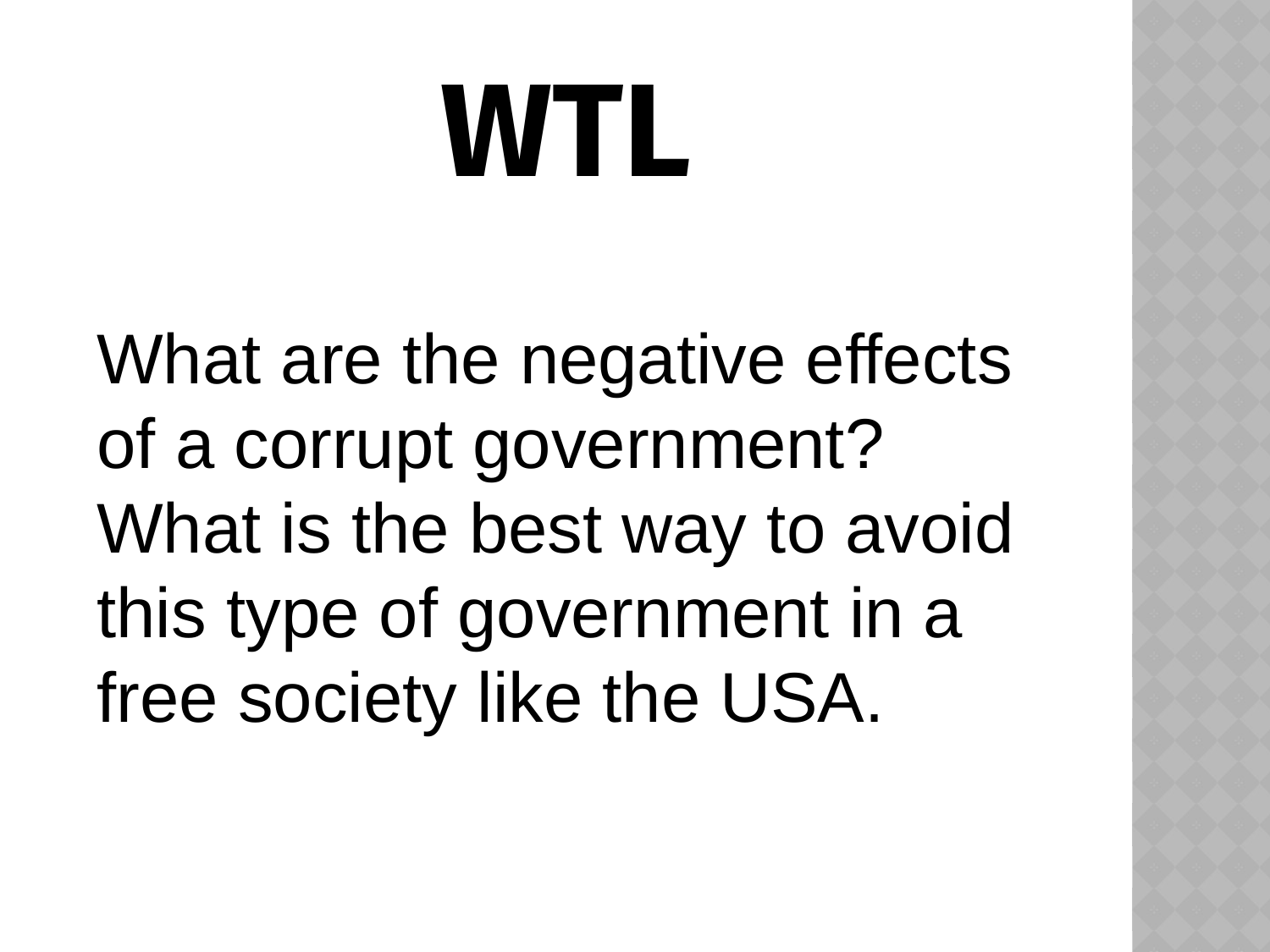

# WTL
What are the negative effects of a corrupt government?  What is the best way to avoid this type of government in a free society like the USA.